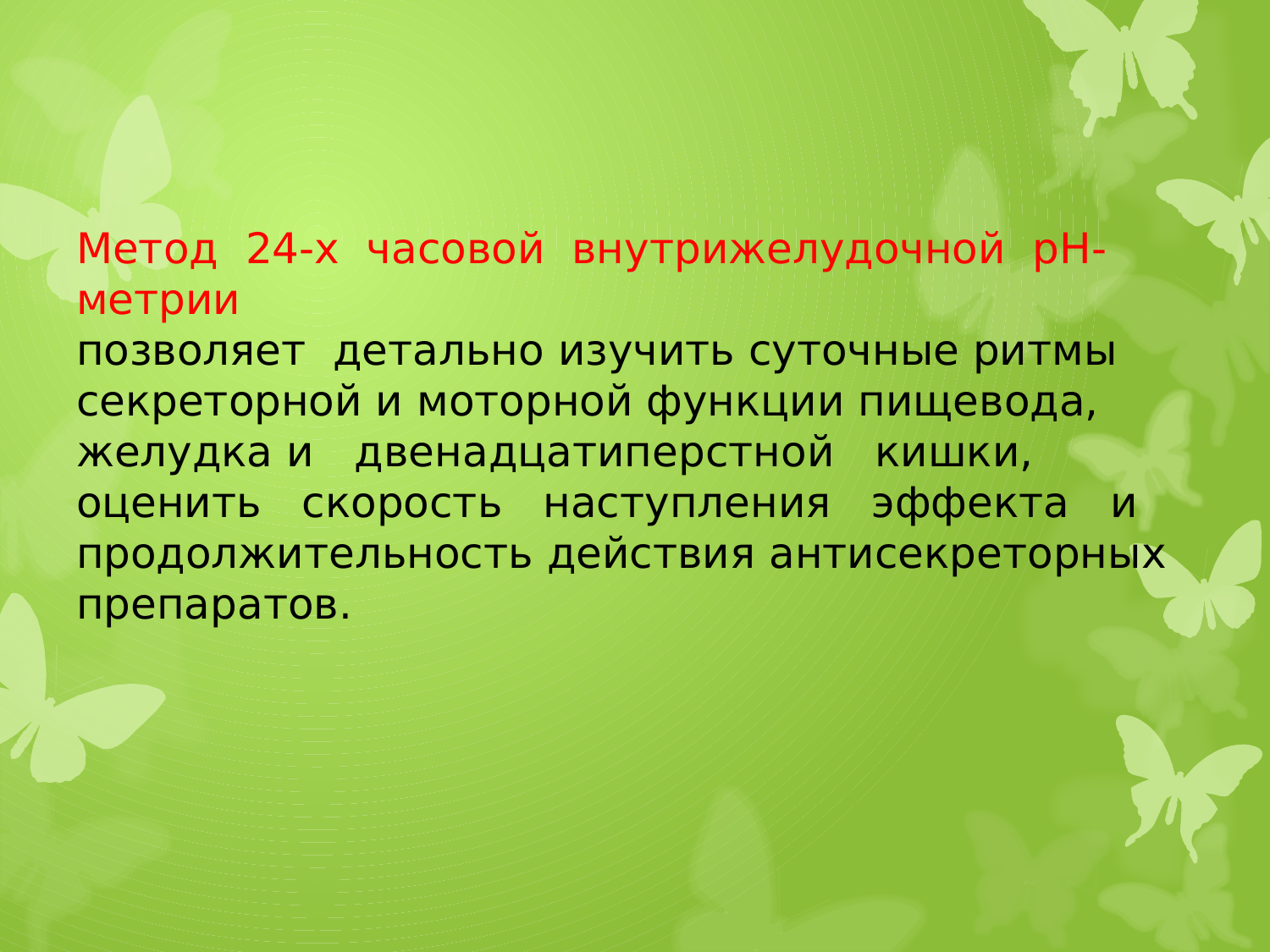

# Метод  24-х  часовой  внутрижелудочной  рН-метрии позволяет  детально изучить суточные ритмы секреторной и моторной функции пищевода, желудка и   двенадцатиперстной   кишки,   оценить   скорость   наступления   эффекта   и продолжительность действия антисекреторных препаратов.